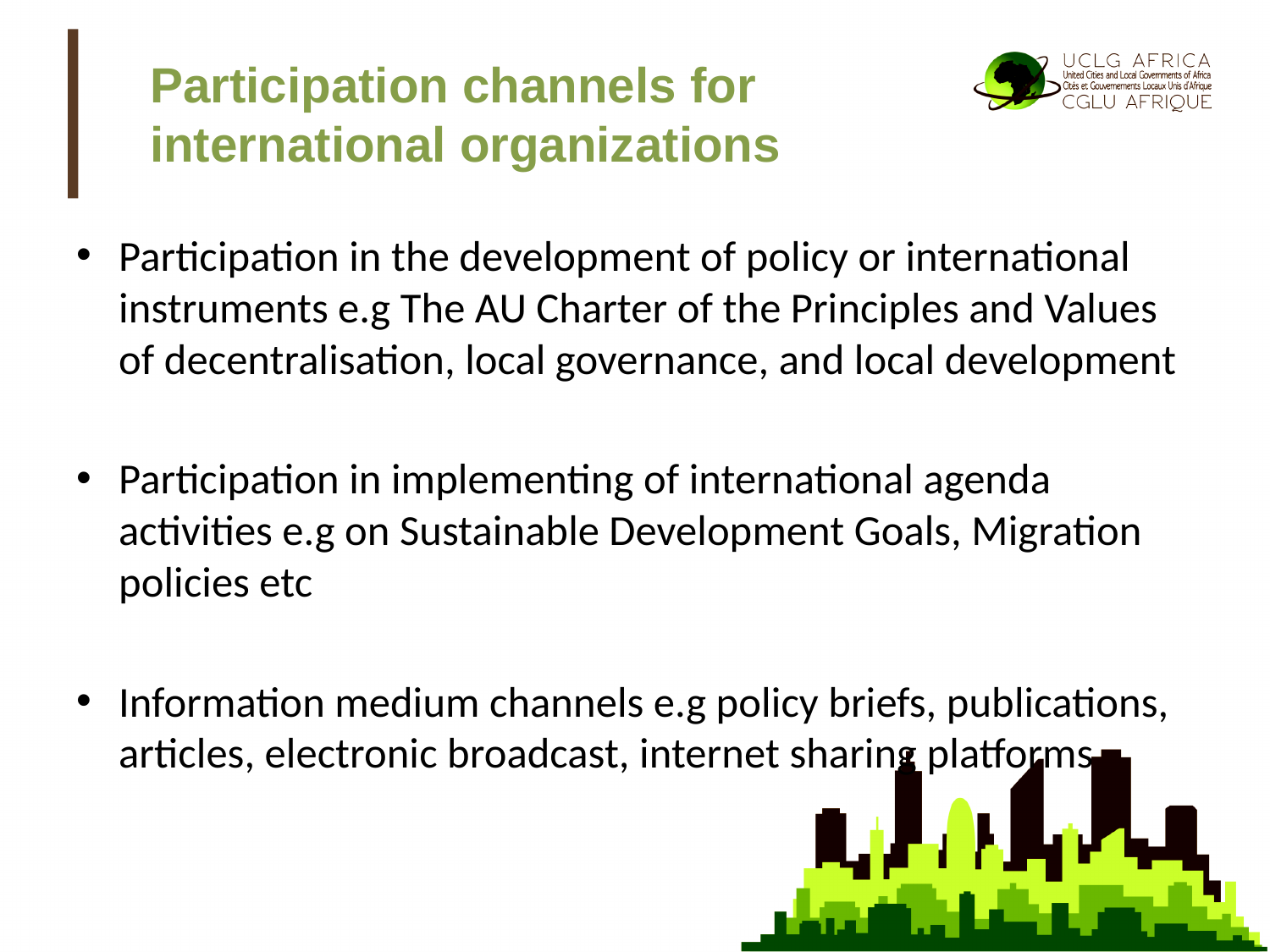

Participation channels for international organizations
Participation in the development of policy or international instruments e.g The AU Charter of the Principles and Values of decentralisation, local governance, and local development

Participation in implementing of international agenda activities e.g on Sustainable Development Goals, Migration policies etc

Information medium channels e.g policy briefs, publications, articles, electronic broadcast, internet sharing platforms